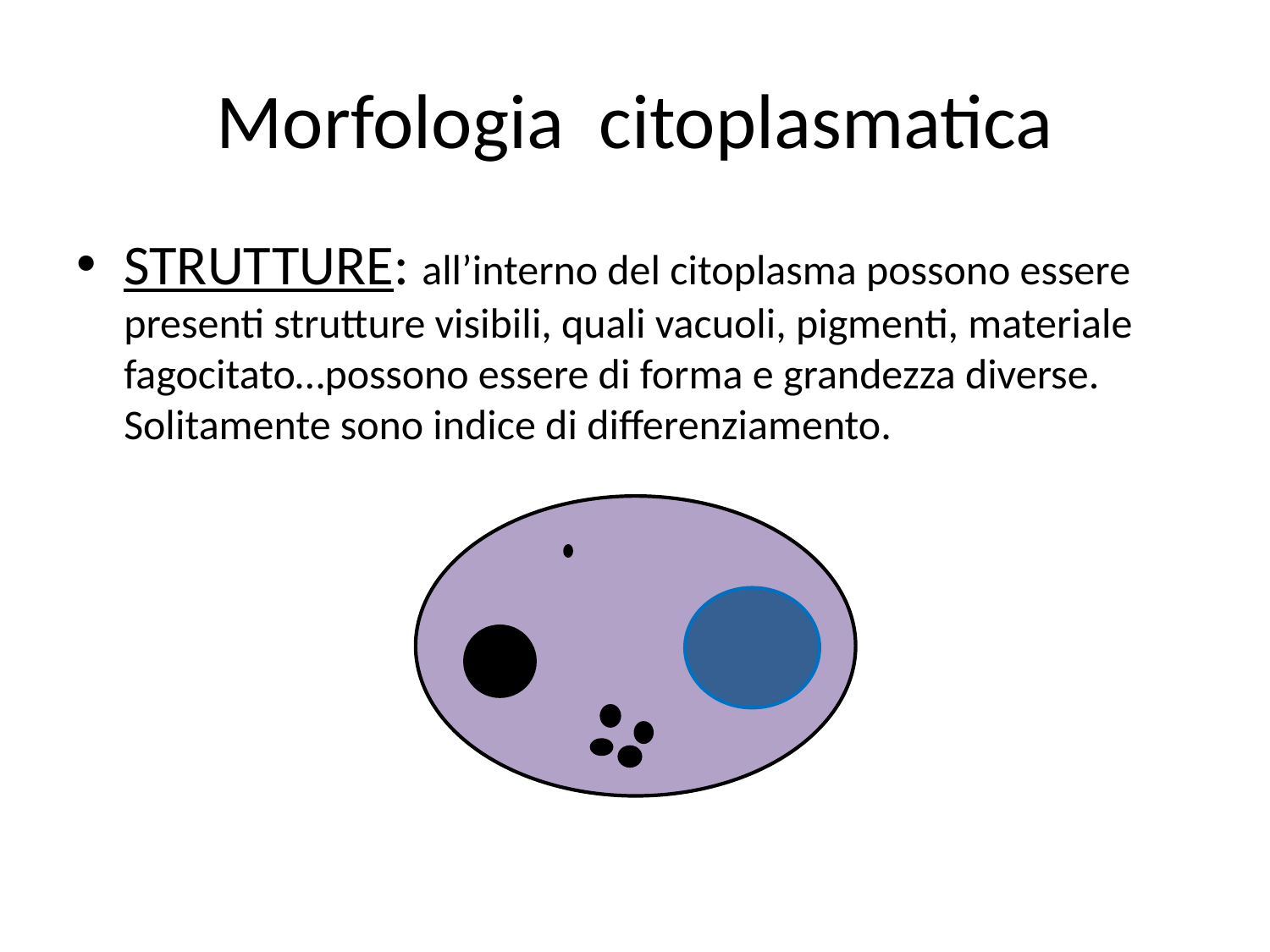

# Morfologia  citoplasmatica
STRUTTURE: all’interno del citoplasma possono essere presenti strutture visibili, quali vacuoli, pigmenti, materiale fagocitato…possono essere di forma e grandezza diverse. Solitamente sono indice di differenziamento.